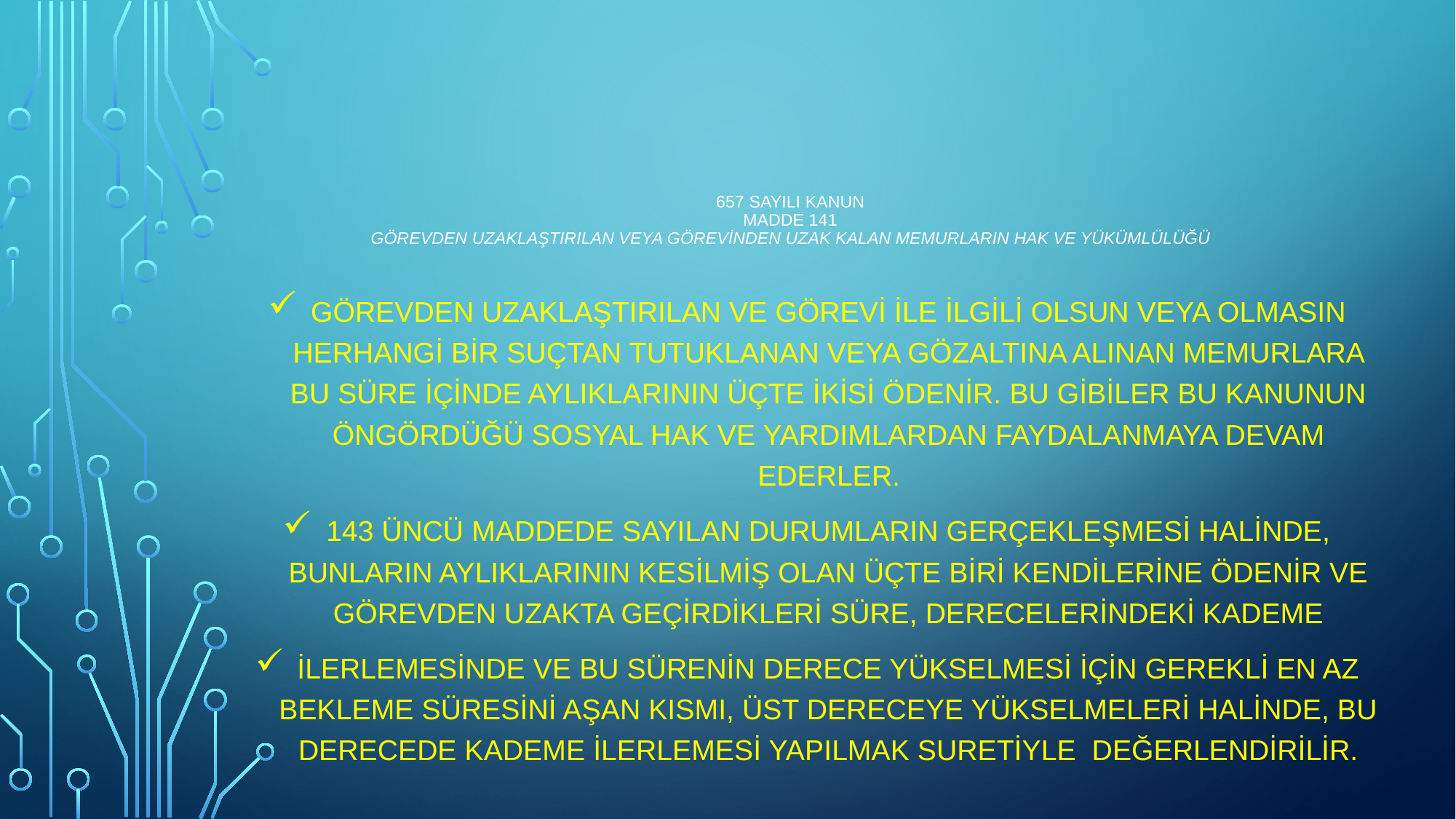

# 657 sayılı kanun MADDE 141 Görevden uzaklaştırılan veya görevinden uzak kalan memurların hak ve yükümlülüğü
Görevden uzaklaştırılan ve görevi ile ilgili olsun veya olmasın herhangi bir suçtan tutuklanan veya gözaltına alınan memurlara bu süre içinde aylıklarının üçte ikisi ödenir. Bu gibiler bu Kanunun öngördüğü sosyal hak ve yardımlardan faydalanmaya devam ederler.
143 üncü maddede sayılan durumların gerçekleşmesi halinde, bunların aylıklarının kesilmiş olan üçte biri kendilerine ödenir ve görevden uzakta geçirdikleri süre, derecelerindeki kademe
ilerlemesinde ve bu sürenin derece yükselmesi için gerekli en az bekleme süresini aşan kısmı, üst dereceye yükselmeleri halinde, bu derecede kademe ilerlemesi yapılmak suretiyle  değerlendirilir.